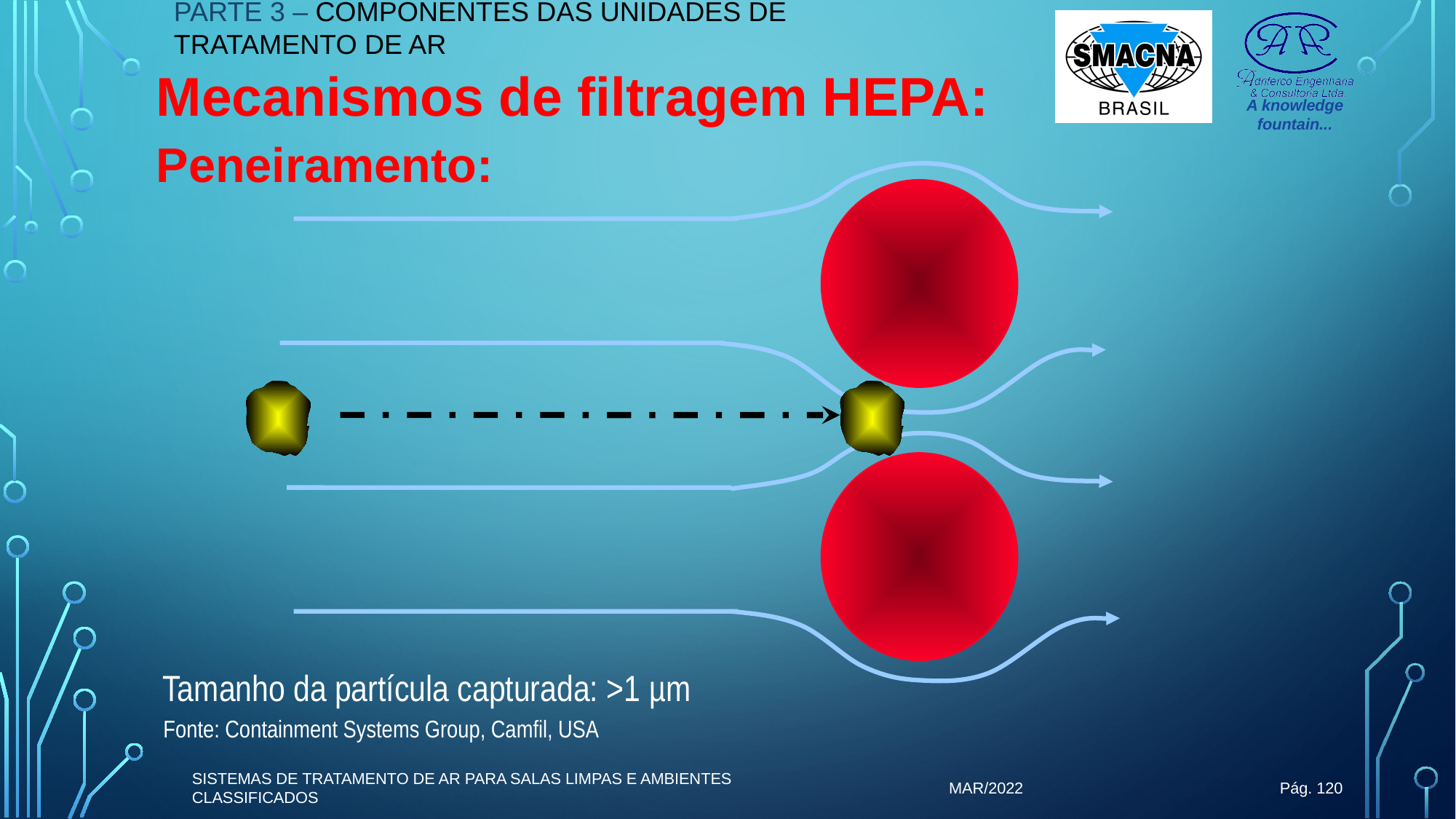

PARTE 3 – COMPONENTES DAS UNIDADES DE TRATAMENTO DE AR
Mecanismos de filtragem HEPA:
Peneiramento:

Tamanho da partícula capturada: >1 µm
Fonte: Containment Systems Group, Camfil, USA